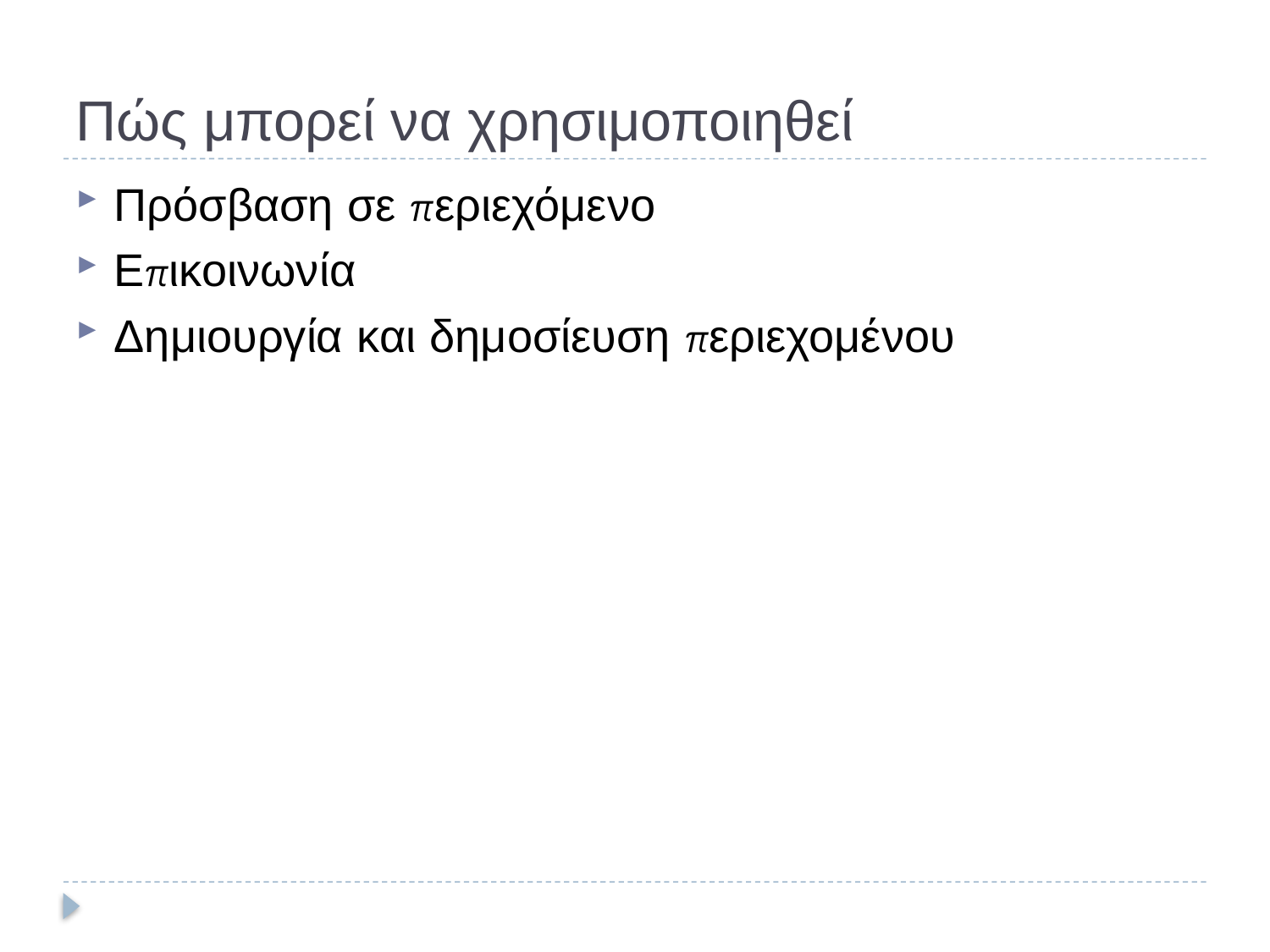

# Πώς μπορεί να χρησιμοποιηθεί
Πρόσβαση σε περιεχόμενο
Επικοινωνία
Δημιουργία και δημοσίευση περιεχομένου